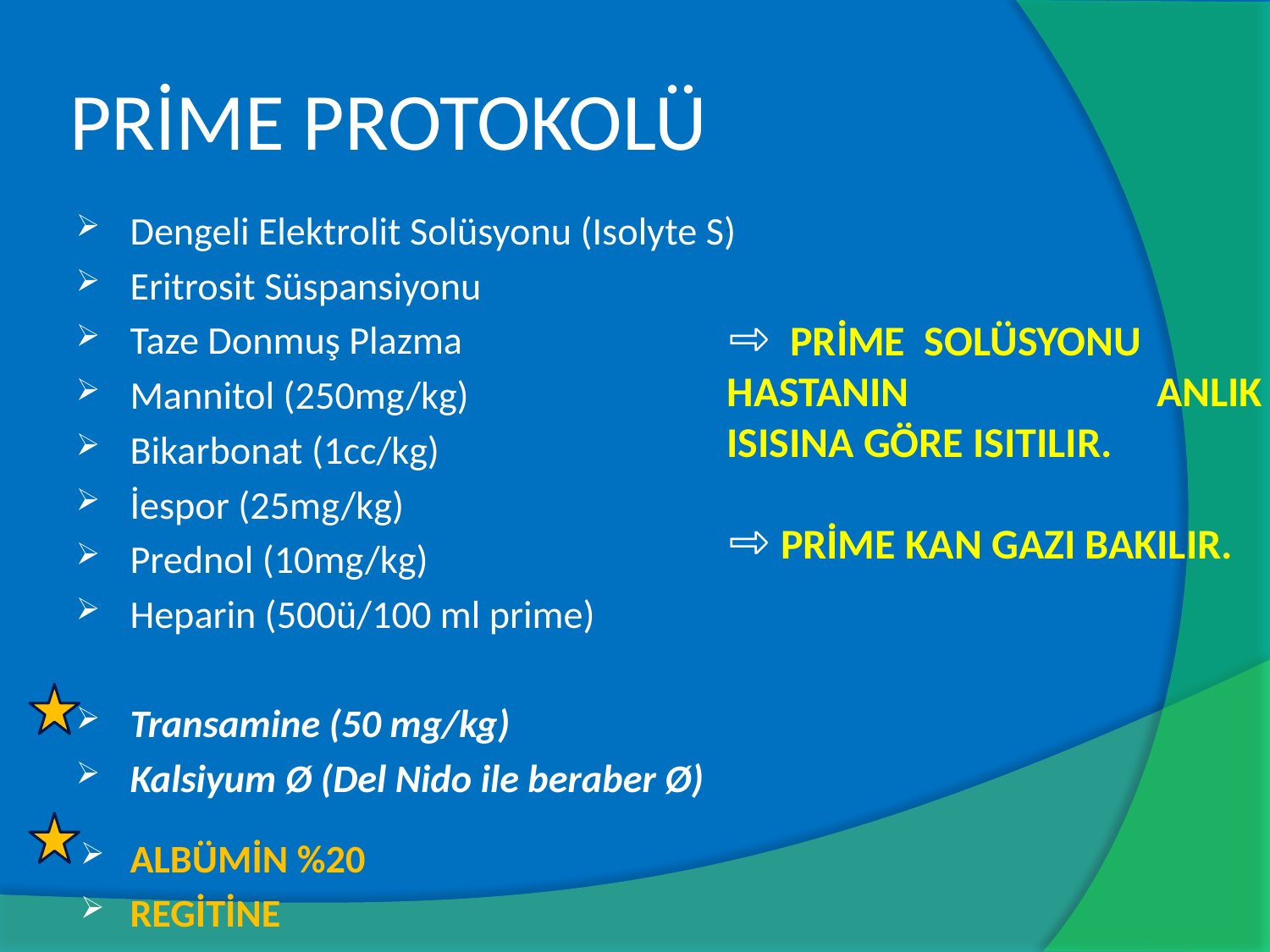

# PRİME PROTOKOLÜ

Dengeli Elektrolit Solüsyonu (Isolyte S)
Eritrosit Süspansiyonu
Taze Donmuş Plazma
Mannitol (250mg/kg)
Bikarbonat (1cc/kg)
İespor (25mg/kg)
Prednol (10mg/kg)
Heparin (500ü/100 ml prime)

Transamine (50 mg/kg)
Kalsiyum Ø (Del Nido ile beraber Ø)

ALBÜMİN %20
REGİTİNE

P
  PRİME  SOLÜSYONU HASTANIN                          ANLIK ISISINA GÖRE ISITILIR.

 PRİME KAN GAZI BAKILIR.